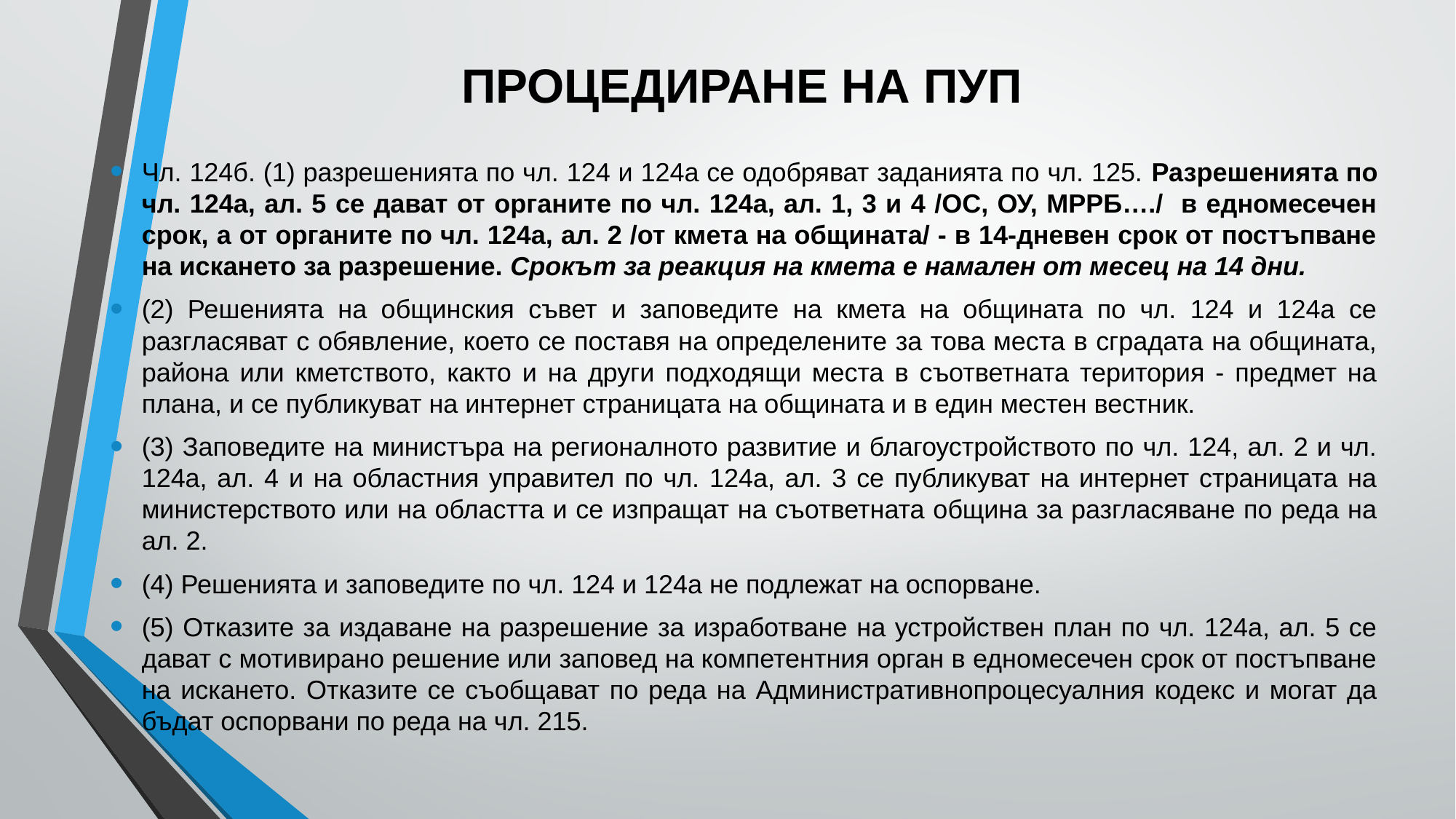

# ПРОЦЕДИРАНЕ НА ПУП
Чл. 124б. (1) разрешенията по чл. 124 и 124а се одобряват заданията по чл. 125. Разрешенията по чл. 124а, ал. 5 се дават от органите по чл. 124а, ал. 1, 3 и 4 /ОС, ОУ, МРРБ…./  в едномесечен срок, а от органите по чл. 124а, ал. 2 /от кмета на общината/ - в 14-дневен срок от постъпване на искането за разрешение. Срокът за реакция на кмета е намален от месец на 14 дни.
(2) Решенията на общинския съвет и заповедите на кмета на общината по чл. 124 и 124а се разгласяват с обявление, което се поставя на определените за това места в сградата на общината, района или кметството, както и на други подходящи места в съответната територия - предмет на плана, и се публикуват на интернет страницата на общината и в един местен вестник.
(3) Заповедите на министъра на регионалното развитие и благоустройството по чл. 124, ал. 2 и чл. 124а, ал. 4 и на областния управител по чл. 124а, ал. 3 се публикуват на интернет страницата на министерството или на областта и се изпращат на съответната община за разгласяване по реда на ал. 2.
(4) Решенията и заповедите по чл. 124 и 124а не подлежат на оспорване.
(5) Отказите за издаване на разрешение за изработване на устройствен план по чл. 124а, ал. 5 се дават с мотивирано решение или заповед на компетентния орган в едномесечен срок от постъпване на искането. Отказите се съобщават по реда на Административнопроцесуалния кодекс и могат да бъдат оспорвани по реда на чл. 215.